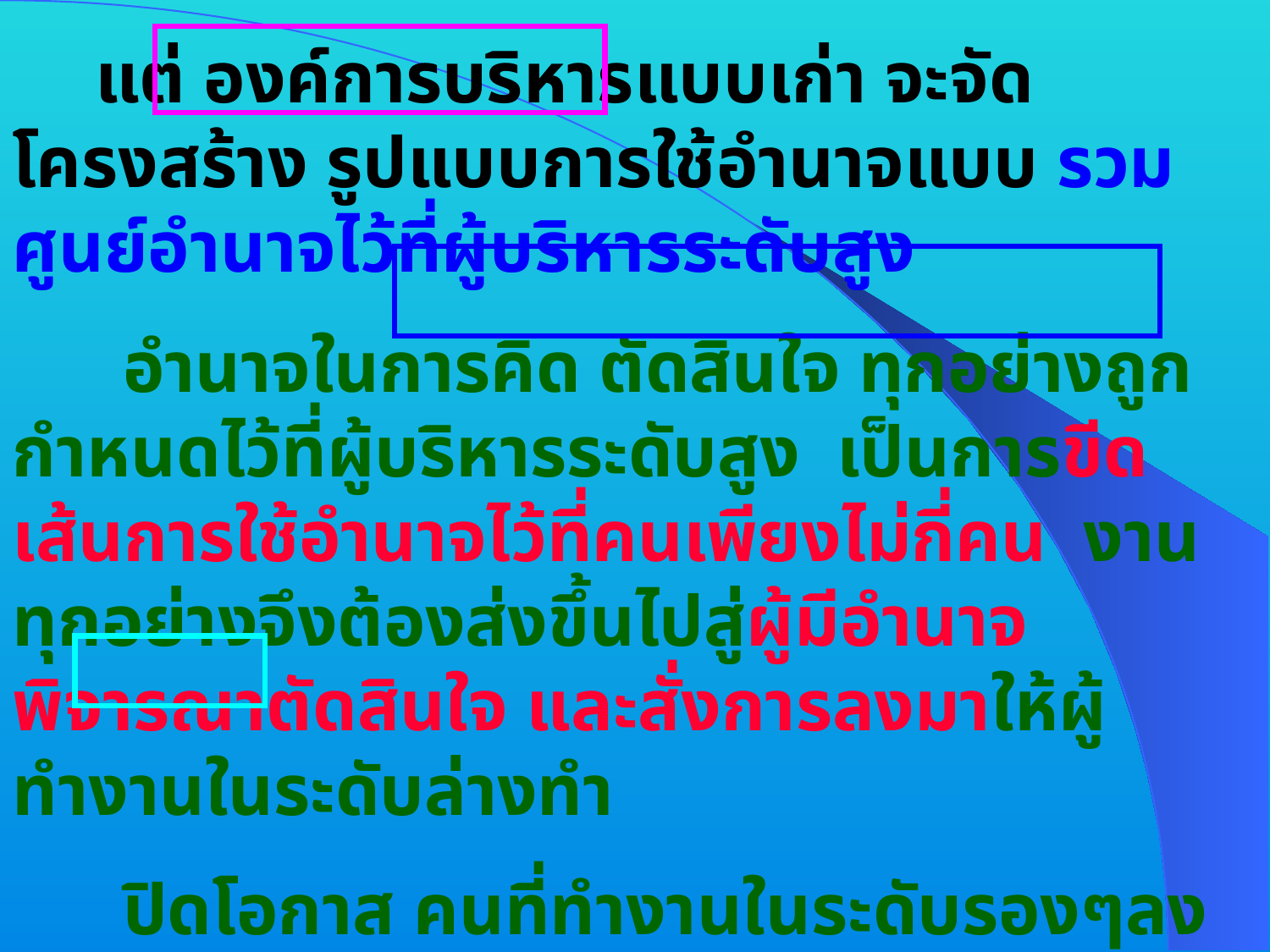

แต่ องค์การบริหารแบบเก่า จะจัดโครงสร้าง รูปแบบการใช้อำนาจแบบ รวมศูนย์อำนาจไว้ที่ผู้บริหารระดับสูง
      อำนาจในการคิด ตัดสินใจ ทุกอย่างถูกกำหนดไว้ที่ผู้บริหารระดับสูง  เป็นการขีดเส้นการใช้อำนาจไว้ที่คนเพียงไม่กี่คน  งานทุกอย่างจึงต้องส่งขึ้นไปสู่ผู้มีอำนาจพิจารณาตัดสินใจ และสั่งการลงมาให้ผู้ทำงานในระดับล่างทำ
      ปิดโอกาส คนที่ทำงานในระดับรองๆลงมา โดยเฉพาะในระดับกลาง – ล่างไม่มีโอกาสได้คิด ตัดสินใจใดๆ เป็นการใช้คนอย่างไม่คุ้มค่า  เช่น การบริหารงานในภาครัฐของไทย  ผู้บริหารยังมีทัศนคติกับคนแบบทฤษฎี X